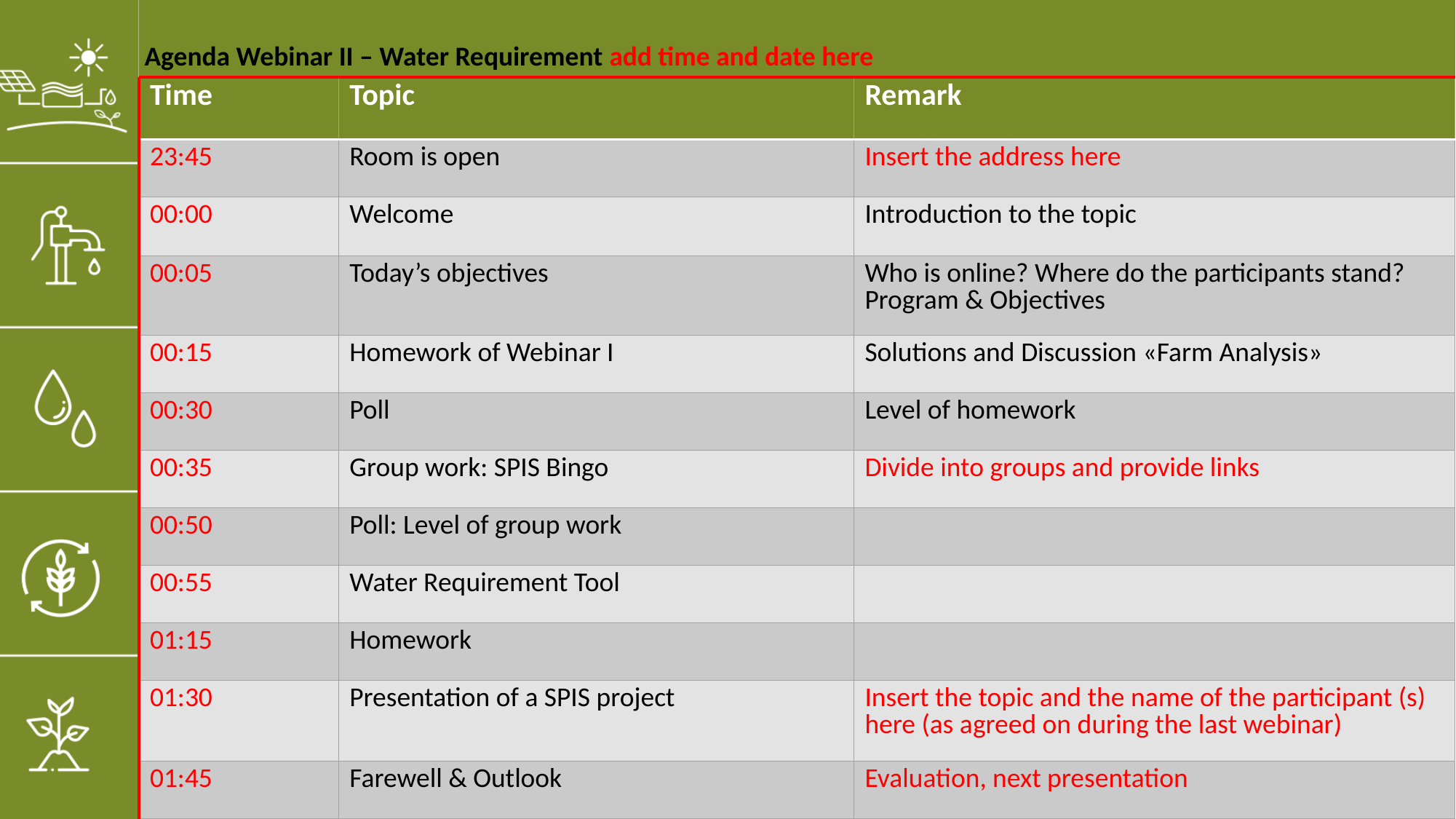

Agenda Webinar II – Water Requirement add time and date here
| Time | Topic | Remark |
| --- | --- | --- |
| 23:45 | Room is open | Insert the address here |
| 00:00 | Welcome | Introduction to the topic |
| 00:05 | Today’s objectives | Who is online? Where do the participants stand? Program & Objectives |
| 00:15 | Homework of Webinar I | Solutions and Discussion «Farm Analysis» |
| 00:30 | Poll | Level of homework |
| 00:35 | Group work: SPIS Bingo | Divide into groups and provide links |
| 00:50 | Poll: Level of group work |  |
| 00:55 | Water Requirement Tool |  |
| 01:15 | Homework |  |
| 01:30 | Presentation of a SPIS project | Insert the topic and the name of the participant (s) here (as agreed on during the last webinar) |
| 01:45 | Farewell & Outlook | Evaluation, next presentation |